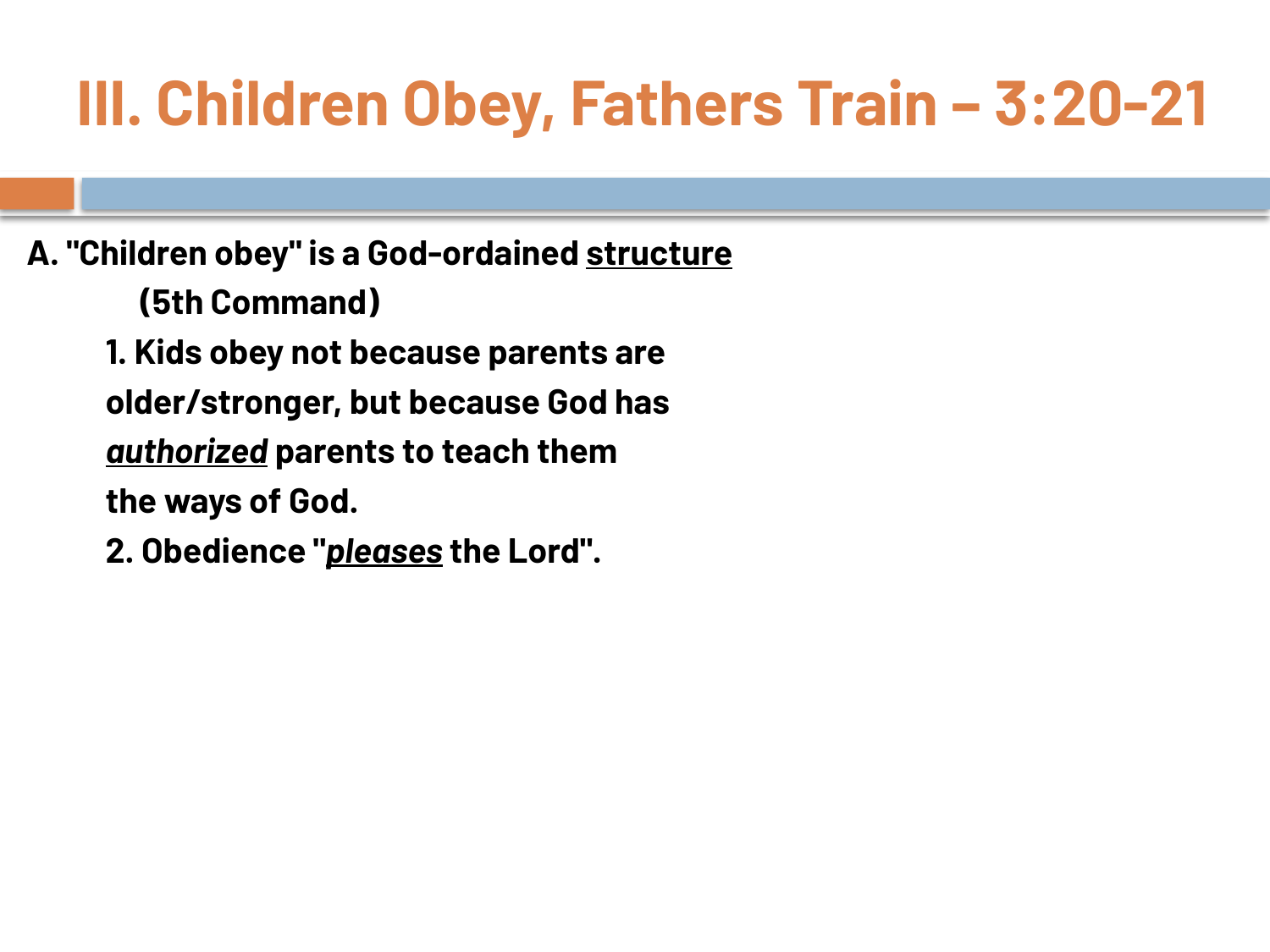

# III. Children Obey, Fathers Train – 3:20-21
A. "Children obey" is a God-ordained structure
						     (5th Command)
	1. Kids obey not because parents are
		older/stronger, but because God has
		authorized parents to teach them
		the ways of God.
	2. Obedience "pleases the Lord".